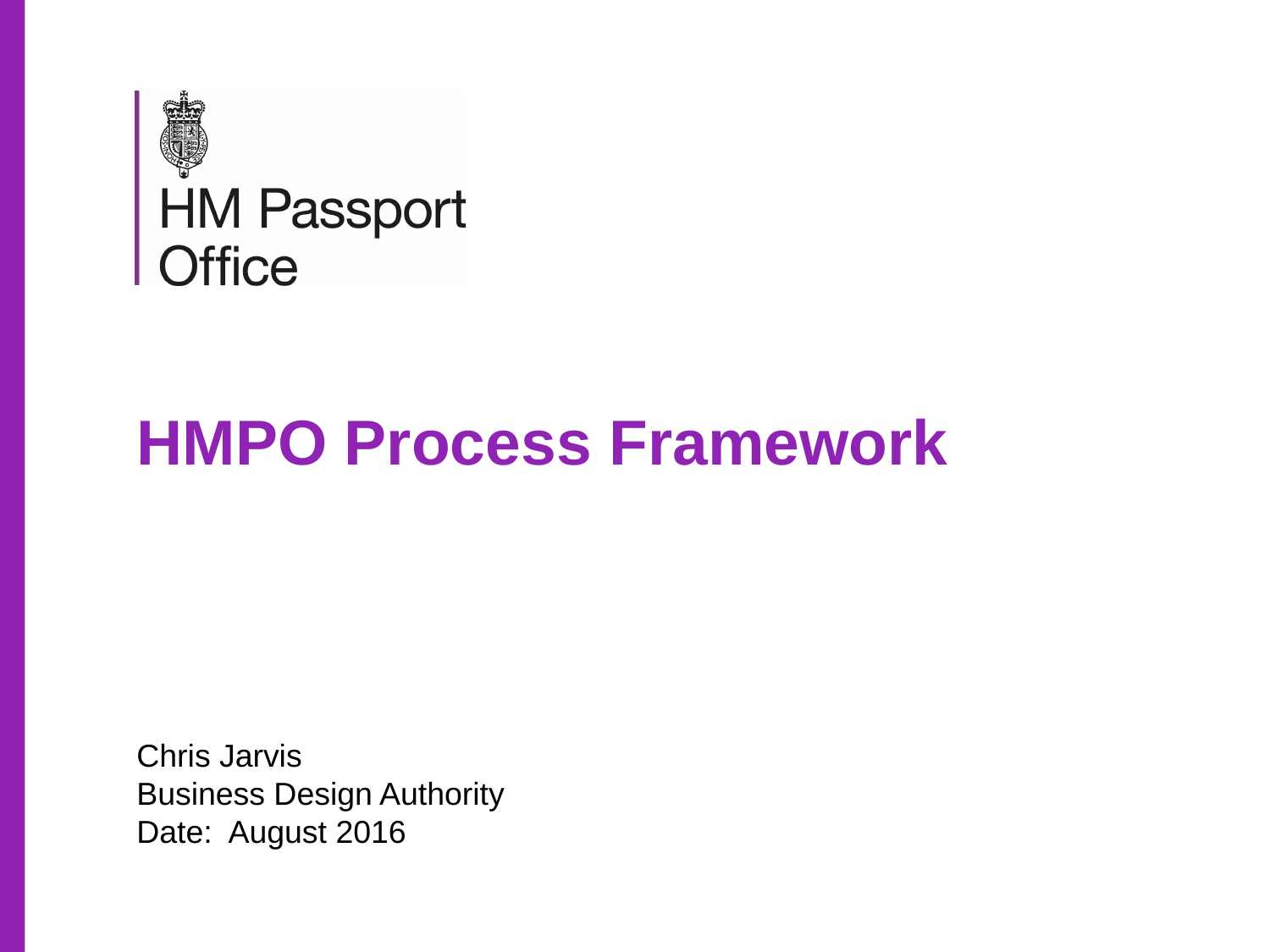

# HMPO Process Framework
Chris Jarvis
Business Design Authority
Date:  August 2016